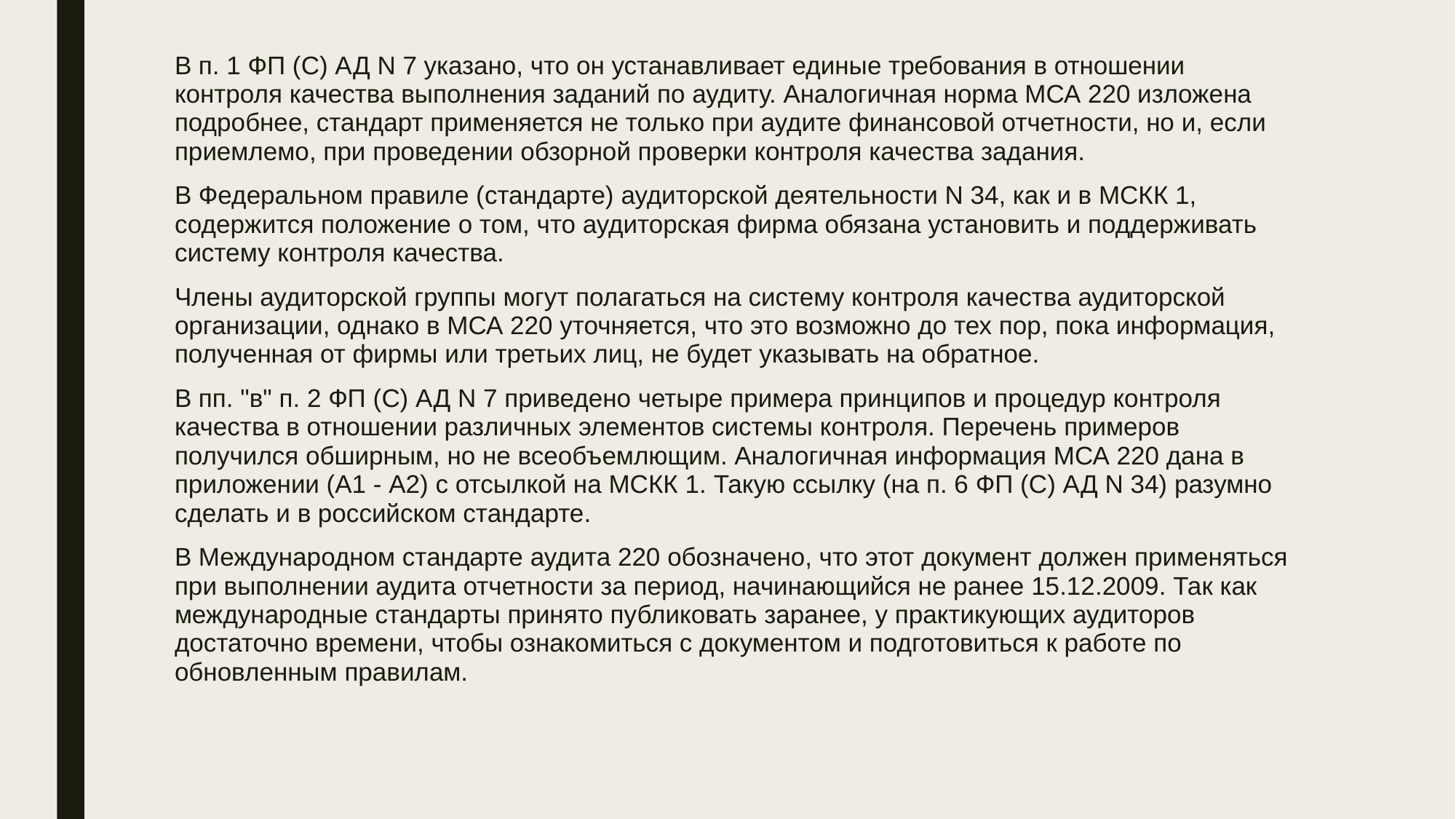

В п. 1 ФП (С) АД N 7 указано, что он устанавливает единые требования в отношении контроля качества выполнения заданий по аудиту. Аналогичная норма МСА 220 изложена подробнее, стандарт применяется не только при аудите финансовой отчетности, но и, если приемлемо, при проведении обзорной проверки контроля качества задания.
В Федеральном правиле (стандарте) аудиторской деятельности N 34, как и в МСКК 1, содержится положение о том, что аудиторская фирма обязана установить и поддерживать систему контроля качества.
Члены аудиторской группы могут полагаться на систему контроля качества аудиторской организации, однако в МСА 220 уточняется, что это возможно до тех пор, пока информация, полученная от фирмы или третьих лиц, не будет указывать на обратное.
В пп. "в" п. 2 ФП (С) АД N 7 приведено четыре примера принципов и процедур контроля качества в отношении различных элементов системы контроля. Перечень примеров получился обширным, но не всеобъемлющим. Аналогичная информация МСА 220 дана в приложении (А1 - А2) с отсылкой на МСКК 1. Такую ссылку (на п. 6 ФП (С) АД N 34) разумно сделать и в российском стандарте.
В Международном стандарте аудита 220 обозначено, что этот документ должен применяться при выполнении аудита отчетности за период, начинающийся не ранее 15.12.2009. Так как международные стандарты принято публиковать заранее, у практикующих аудиторов достаточно времени, чтобы ознакомиться с документом и подготовиться к работе по обновленным правилам.